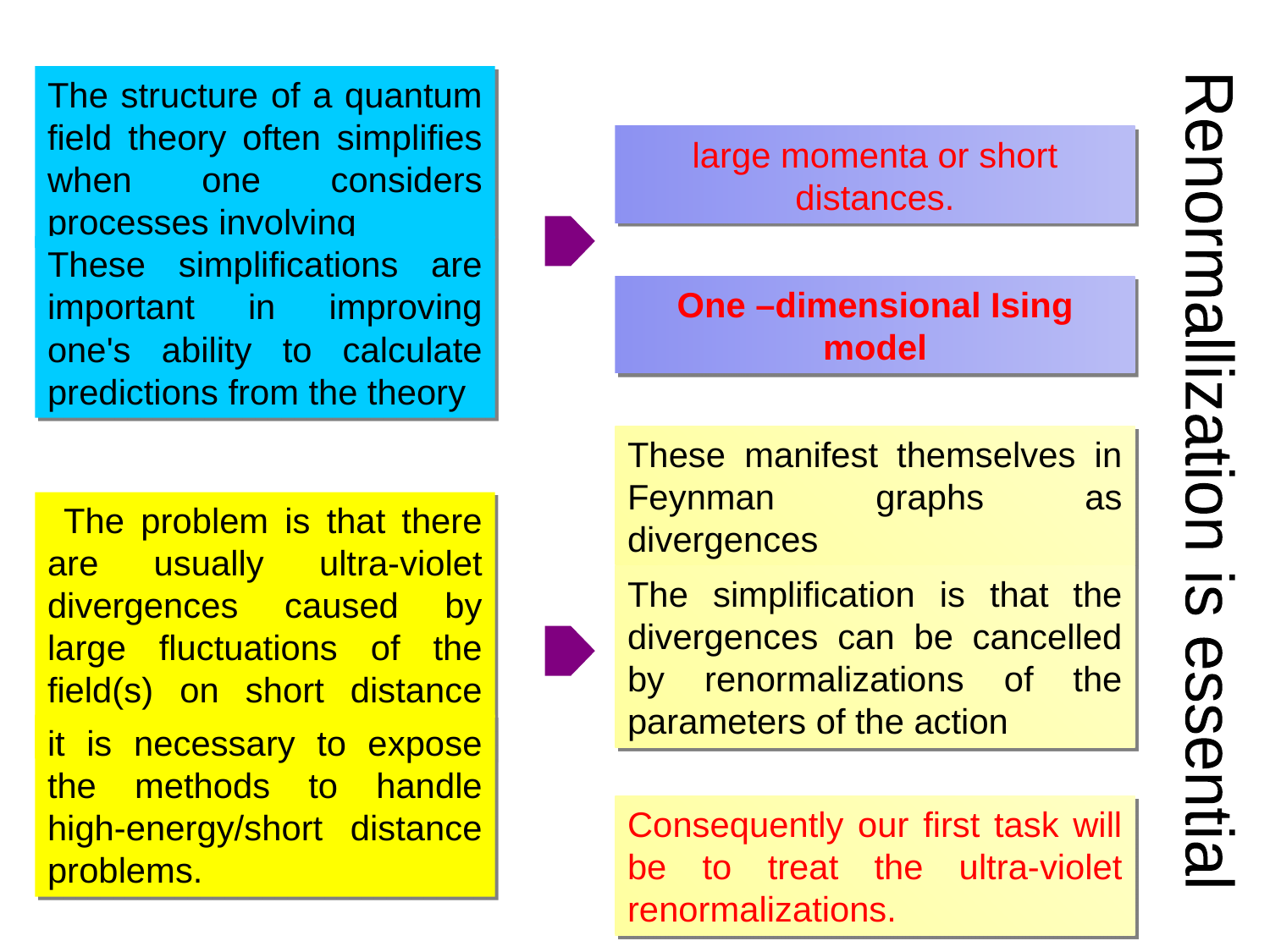

The structure of a quantum field theory often simplifies when one considers processes involving
large momenta or short distances.

These simplifications are important in improving one's ability to calculate predictions from the theory
One –dimensional Ising model
These manifest themselves in Feynman graphs as divergences
Renormallization is essential
 The problem is that there are usually ultra-violet divergences caused by large fluctuations of the field(s) on short distance scales.
The simplification is that the divergences can be cancelled by renormalizations of the parameters of the action

it is necessary to expose the methods to handle high-energy/short distance problems.
Consequently our first task will be to treat the ultra-violet renormalizations.